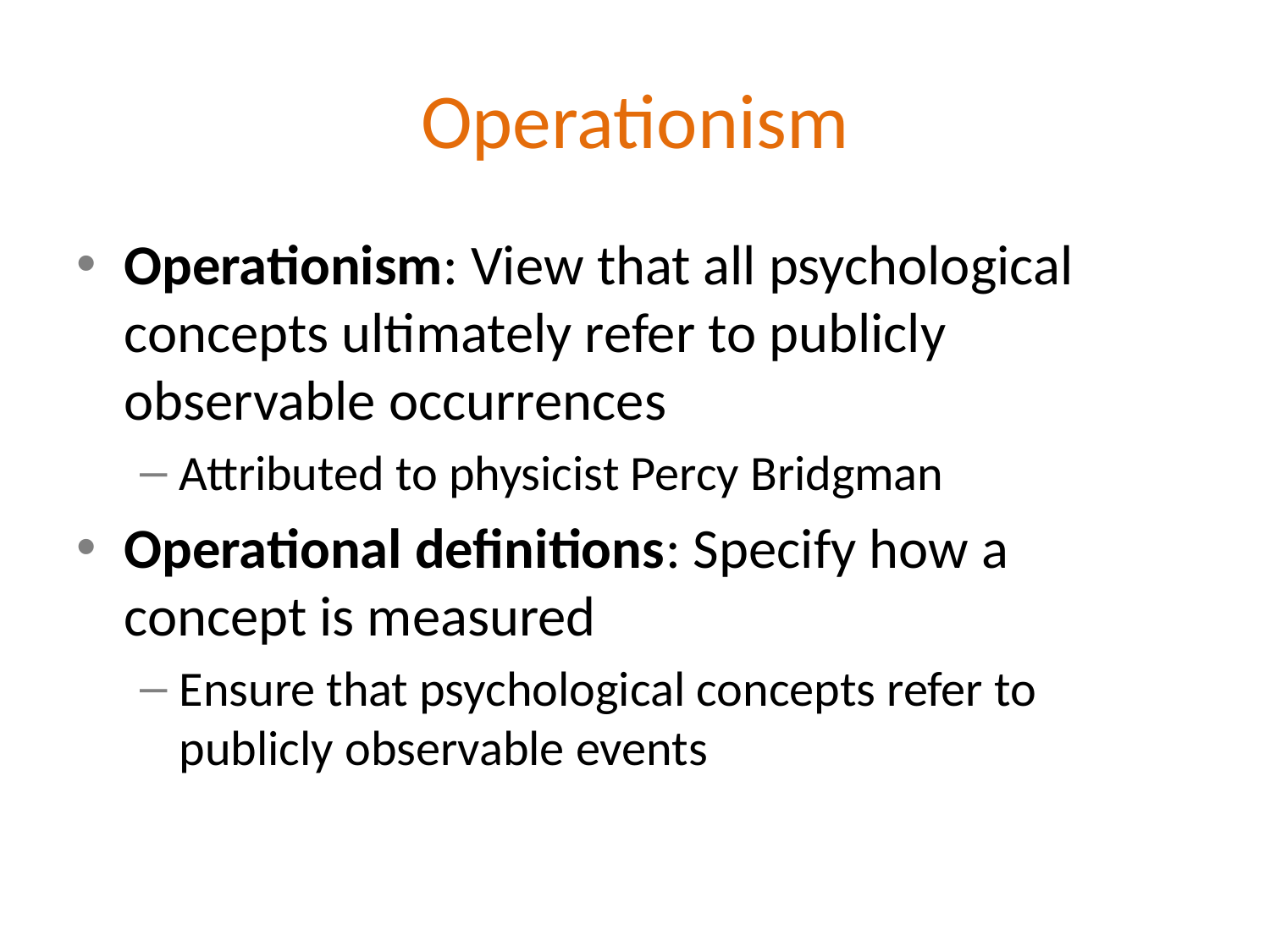

# Operationism
Operationism: View that all psychological concepts ultimately refer to publicly observable occurrences
Attributed to physicist Percy Bridgman
Operational definitions: Specify how a concept is measured
Ensure that psychological concepts refer to publicly observable events